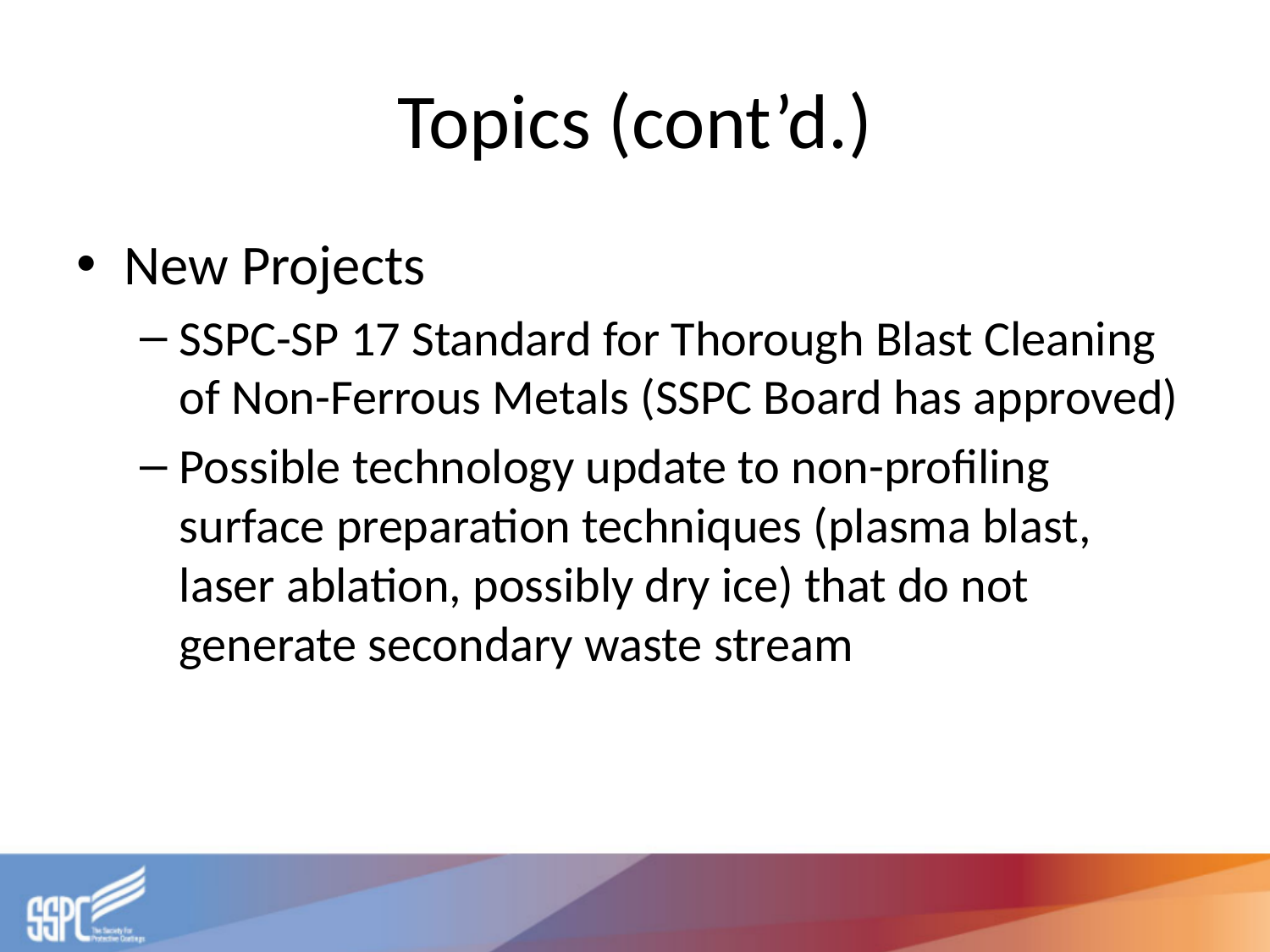

# Topics (cont’d.)
New Projects
SSPC-SP 17 Standard for Thorough Blast Cleaning of Non-Ferrous Metals (SSPC Board has approved)
Possible technology update to non-profiling surface preparation techniques (plasma blast, laser ablation, possibly dry ice) that do not generate secondary waste stream